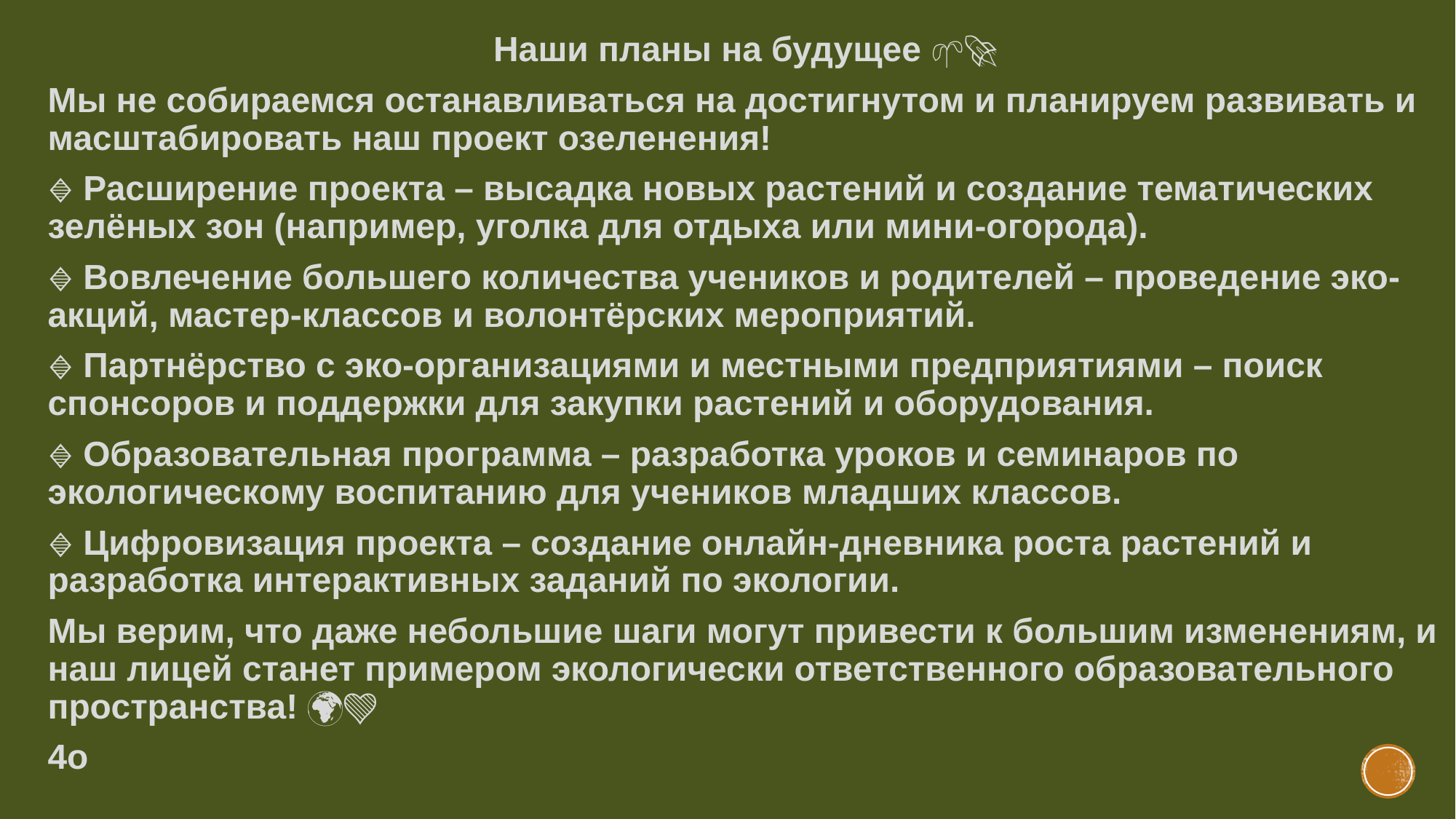

Наши планы на будущее 🌱🚀
Мы не собираемся останавливаться на достигнутом и планируем развивать и масштабировать наш проект озеленения!
🔹 Расширение проекта – высадка новых растений и создание тематических зелёных зон (например, уголка для отдыха или мини-огорода).
🔹 Вовлечение большего количества учеников и родителей – проведение эко-акций, мастер-классов и волонтёрских мероприятий.
🔹 Партнёрство с эко-организациями и местными предприятиями – поиск спонсоров и поддержки для закупки растений и оборудования.
🔹 Образовательная программа – разработка уроков и семинаров по экологическому воспитанию для учеников младших классов.
🔹 Цифровизация проекта – создание онлайн-дневника роста растений и разработка интерактивных заданий по экологии.
Мы верим, что даже небольшие шаги могут привести к большим изменениям, и наш лицей станет примером экологически ответственного образовательного пространства! 🌍💚
4o